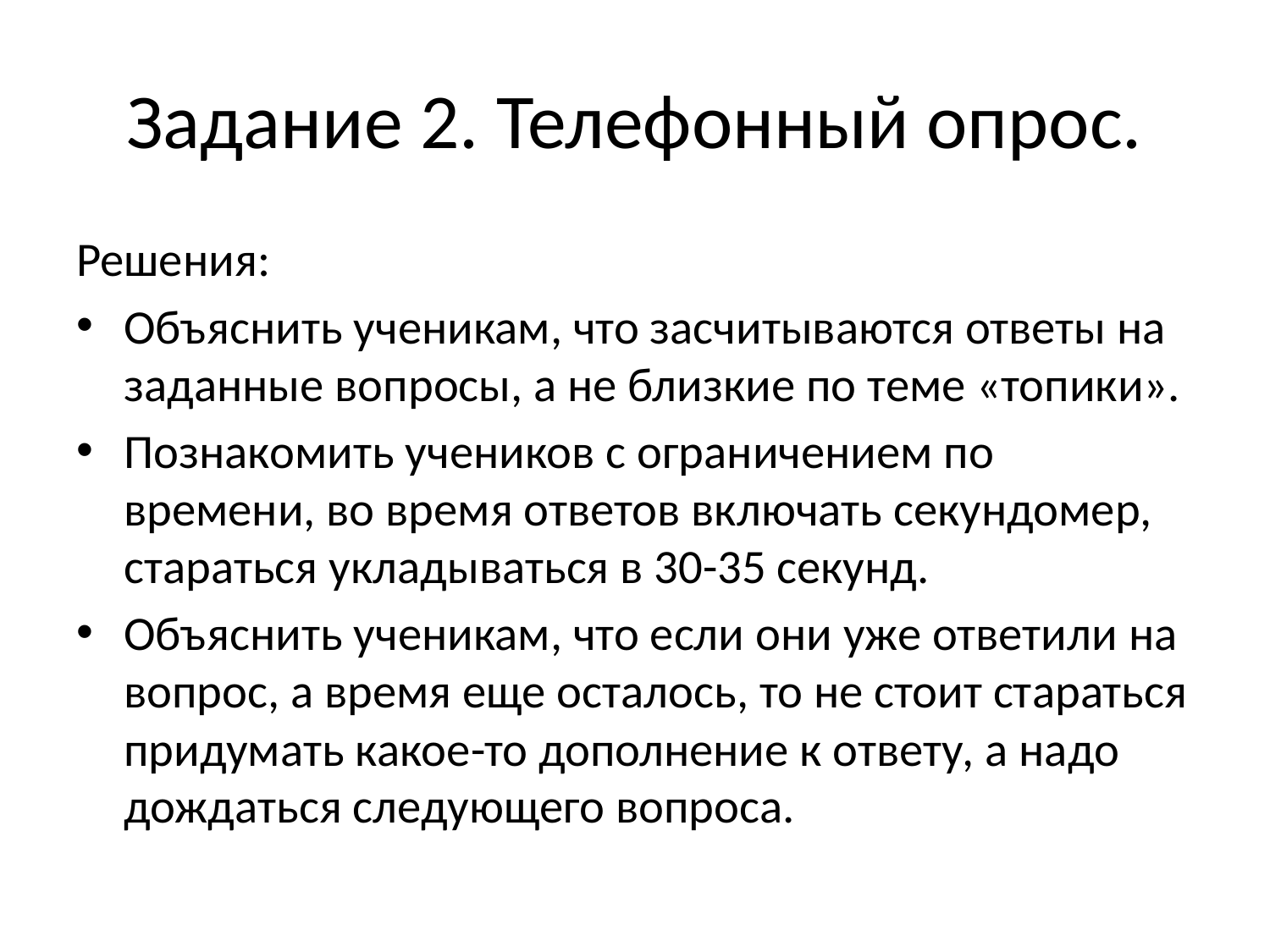

# Задание 2. Телефонный опрос.
Решения:
Объяснить ученикам, что засчитываются ответы на заданные вопросы, а не близкие по теме «топики».
Познакомить учеников с ограничением по времени, во время ответов включать секундомер, стараться укладываться в 30-35 секунд.
Объяснить ученикам, что если они уже ответили на вопрос, а время еще осталось, то не стоит стараться придумать какое-то дополнение к ответу, а надо дождаться следующего вопроса.